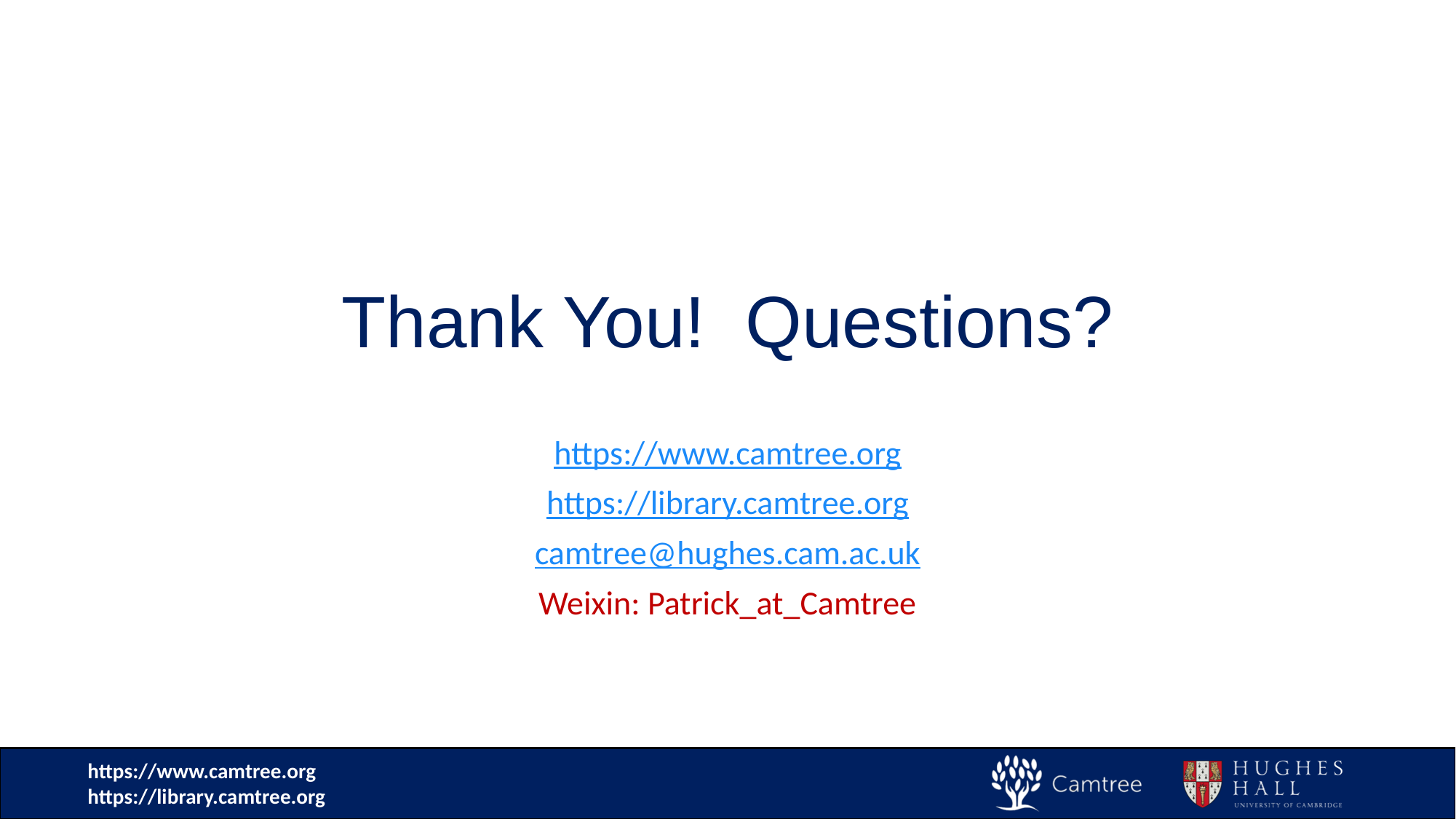

# Thank You!  Questions?
https://www.camtree.org
https://library.camtree.org
camtree@hughes.cam.ac.uk
Weixin: Patrick_at_Camtree